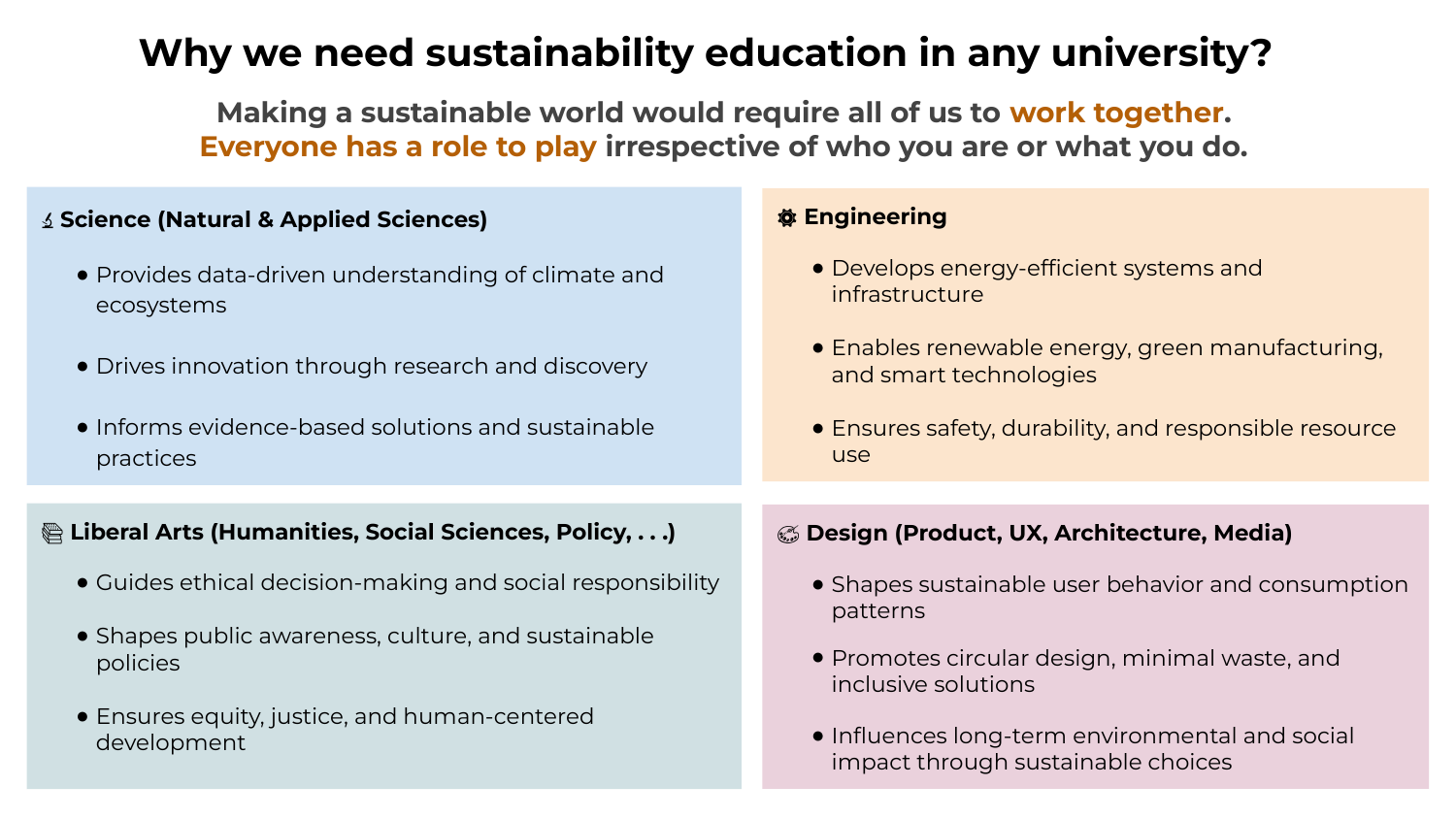

# Why we need sustainability education in any university?
Making a sustainable world would require all of us to work together.
Everyone has a role to play irrespective of who you are or what you do.
🔬 Science (Natural & Applied Sciences)
Provides data-driven understanding of climate and ecosystems
Drives innovation through research and discovery
Informs evidence-based solutions and sustainable practices
⚙️ Engineering
Develops energy-efficient systems and infrastructure
Enables renewable energy, green manufacturing, and smart technologies
Ensures safety, durability, and responsible resource use
📚 Liberal Arts (Humanities, Social Sciences, Policy, . . .)
Guides ethical decision-making and social responsibility
Shapes public awareness, culture, and sustainable policies
Ensures equity, justice, and human-centered development
🎨 Design (Product, UX, Architecture, Media)
Shapes sustainable user behavior and consumption patterns
Promotes circular design, minimal waste, and inclusive solutions
Influences long-term environmental and social impact through sustainable choices